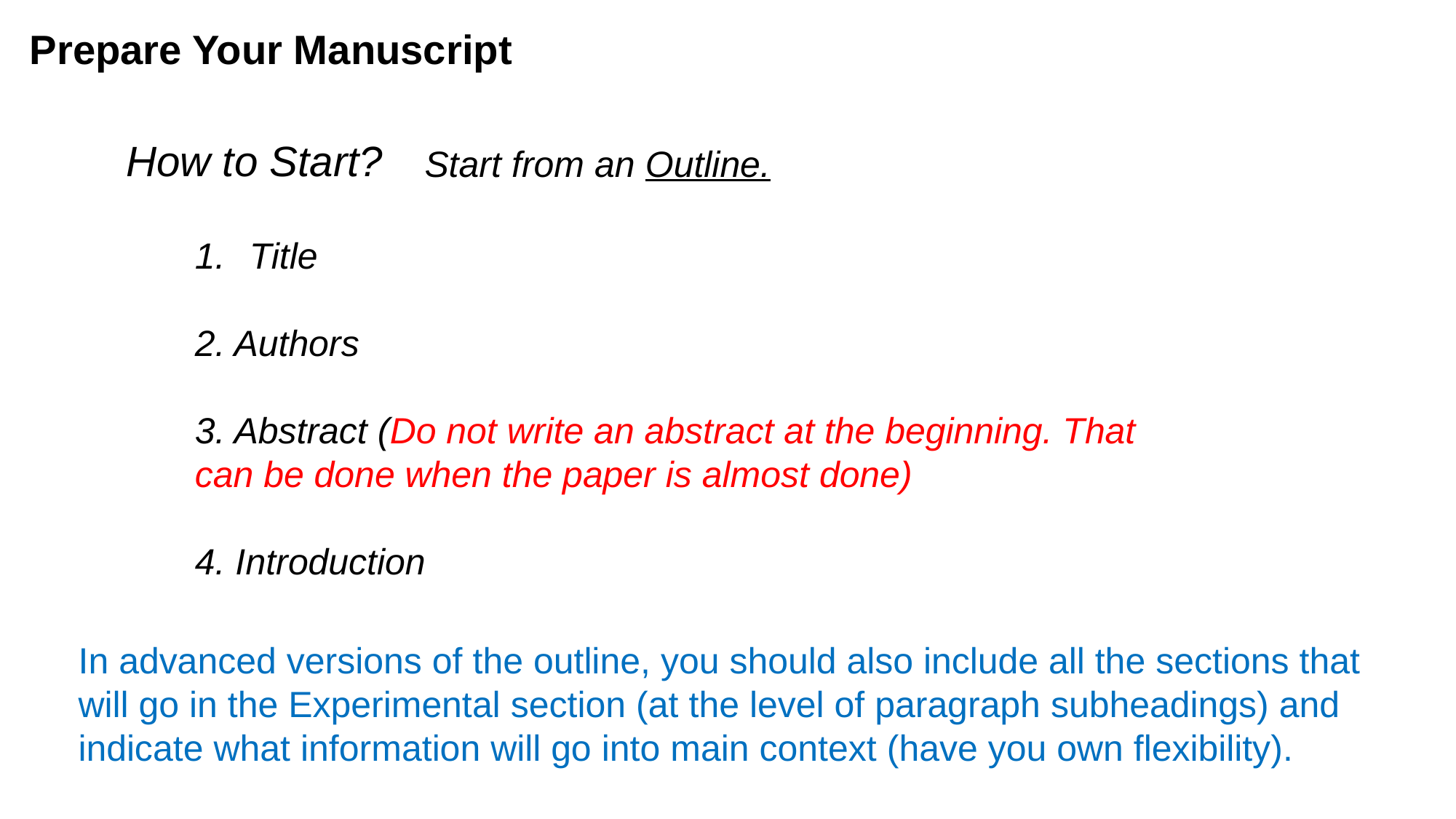

Prepare Your Manuscript
How to Start?

Start from an Outline.
Title

2. Authors

3. Abstract (Do not write an abstract at the beginning. That can be done when the paper is almost done)

4. Introduction
In advanced versions of the outline, you should also include all the sections that will go in the Experimental section (at the level of paragraph subheadings) and indicate what information will go into main context (have you own flexibility).